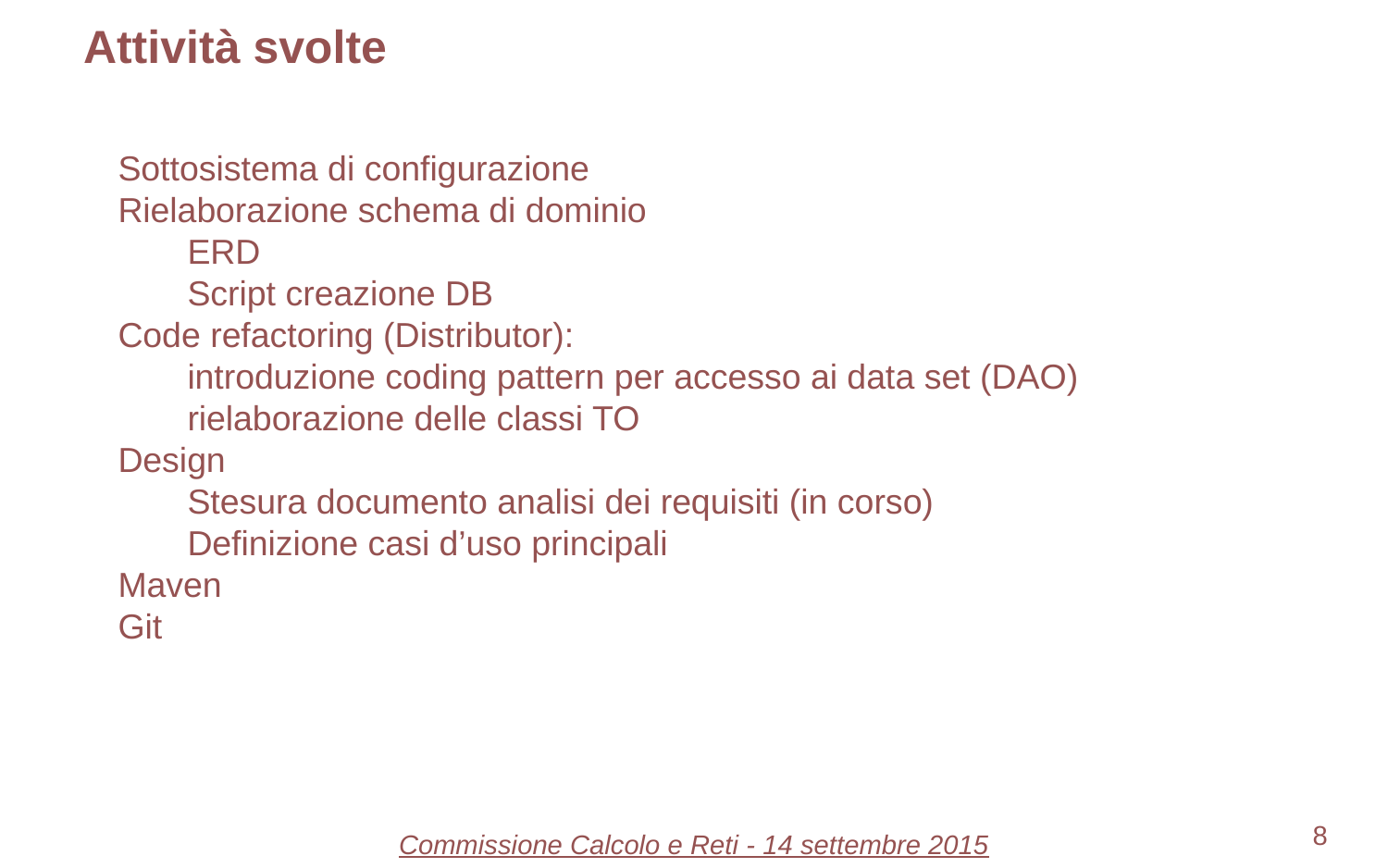

# Attività svolte

Sottosistema di configurazione
Rielaborazione schema di dominio
ERD
Script creazione DB
Code refactoring (Distributor):
introduzione coding pattern per accesso ai data set (DAO)
rielaborazione delle classi TO
Design
Stesura documento analisi dei requisiti (in corso)
Definizione casi d’uso principali
Maven
Git

8